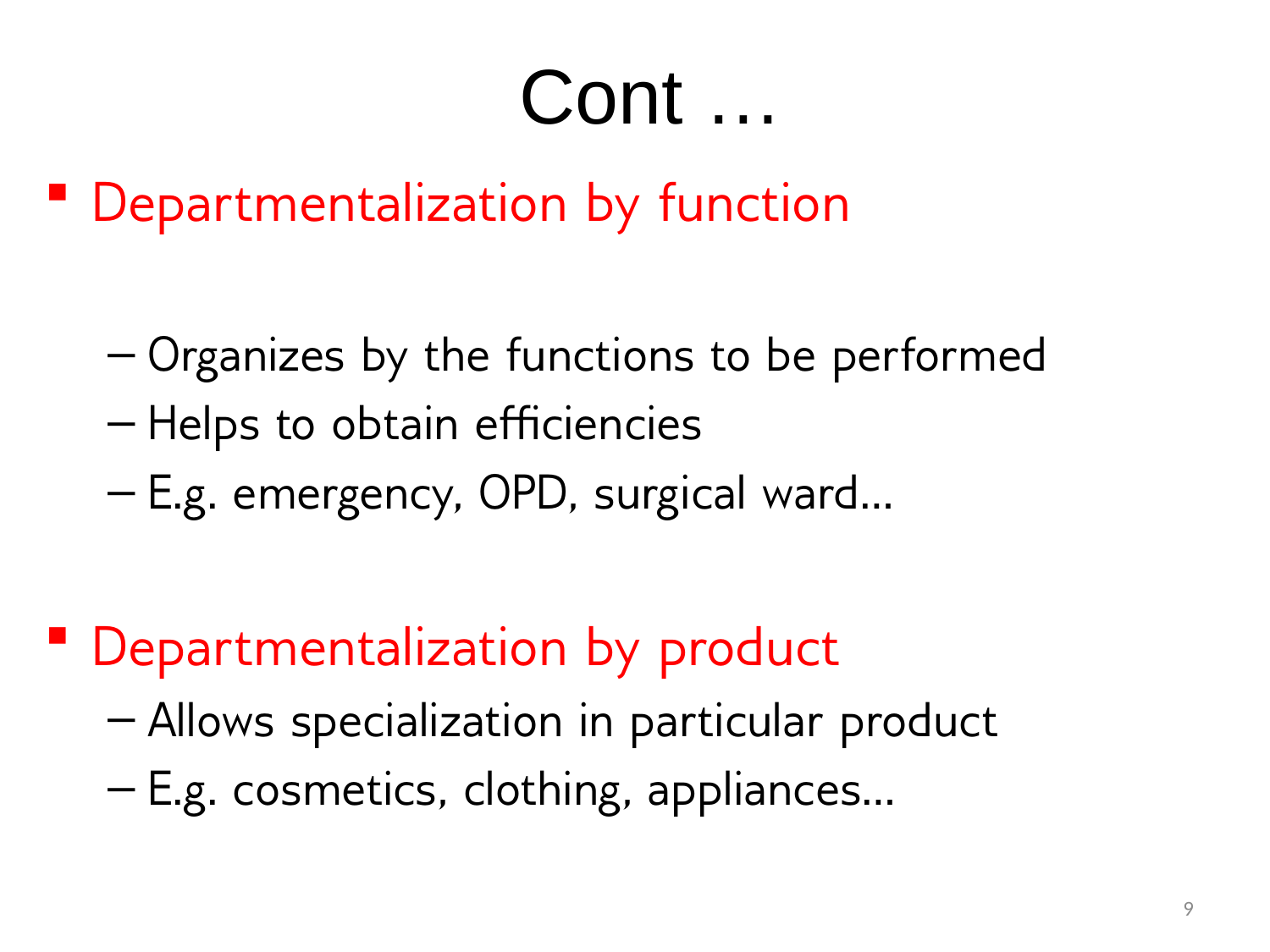

# Cont …
Departmentalization by function

Organizes by the functions to be performed
Helps to obtain efficiencies
E.g. emergency, OPD, surgical ward…

Departmentalization by product
Allows specialization in particular product
E.g. cosmetics, clothing, appliances…
9